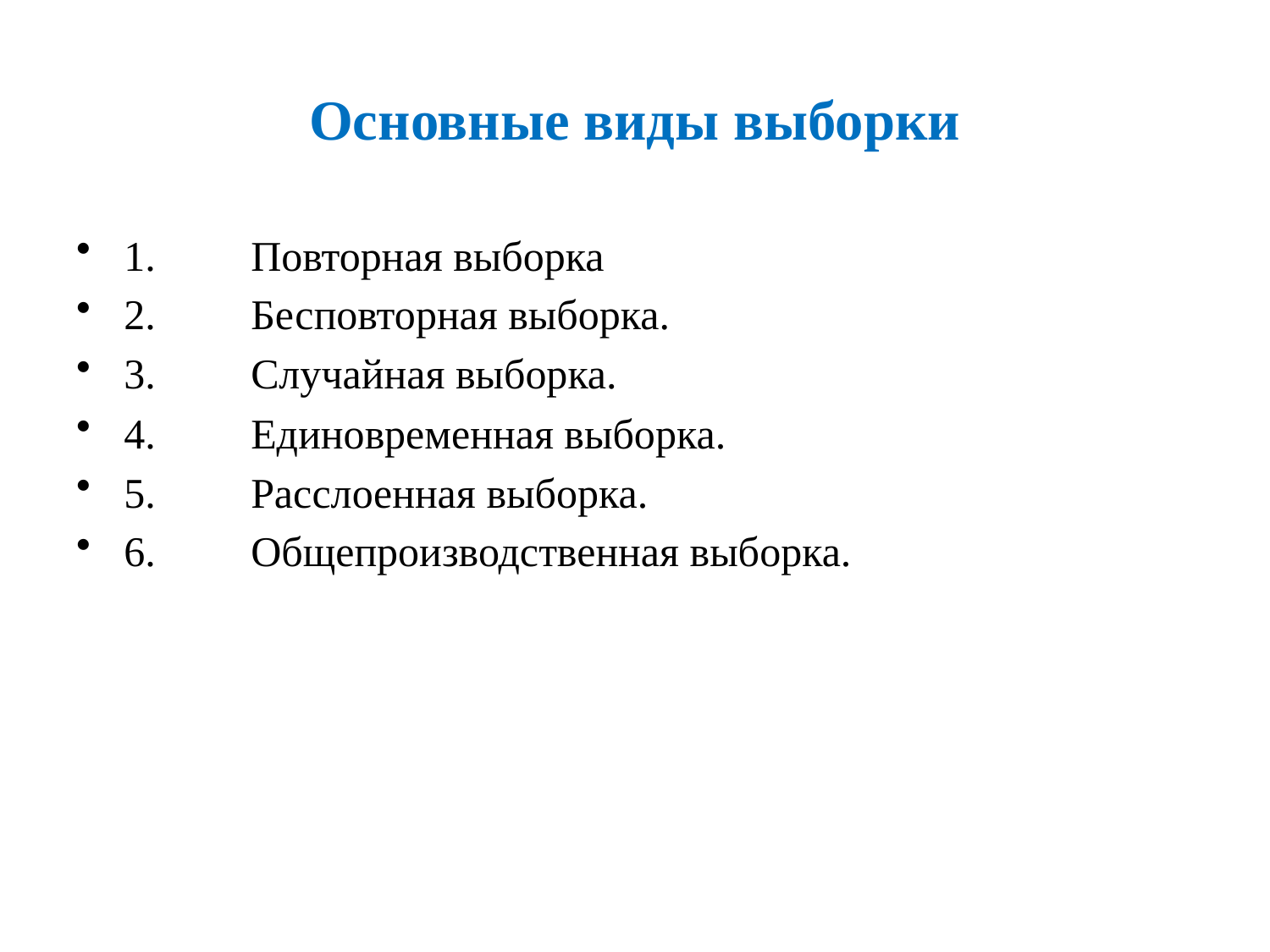

# Основные виды выборки
1. 	Повторная выборка
2.	Бесповторная выборка.
3.	Случайная выборка.
4.	Единовременная выборка.
5.	Расслоенная выборка.
6.	Общепроизводственная выборка.